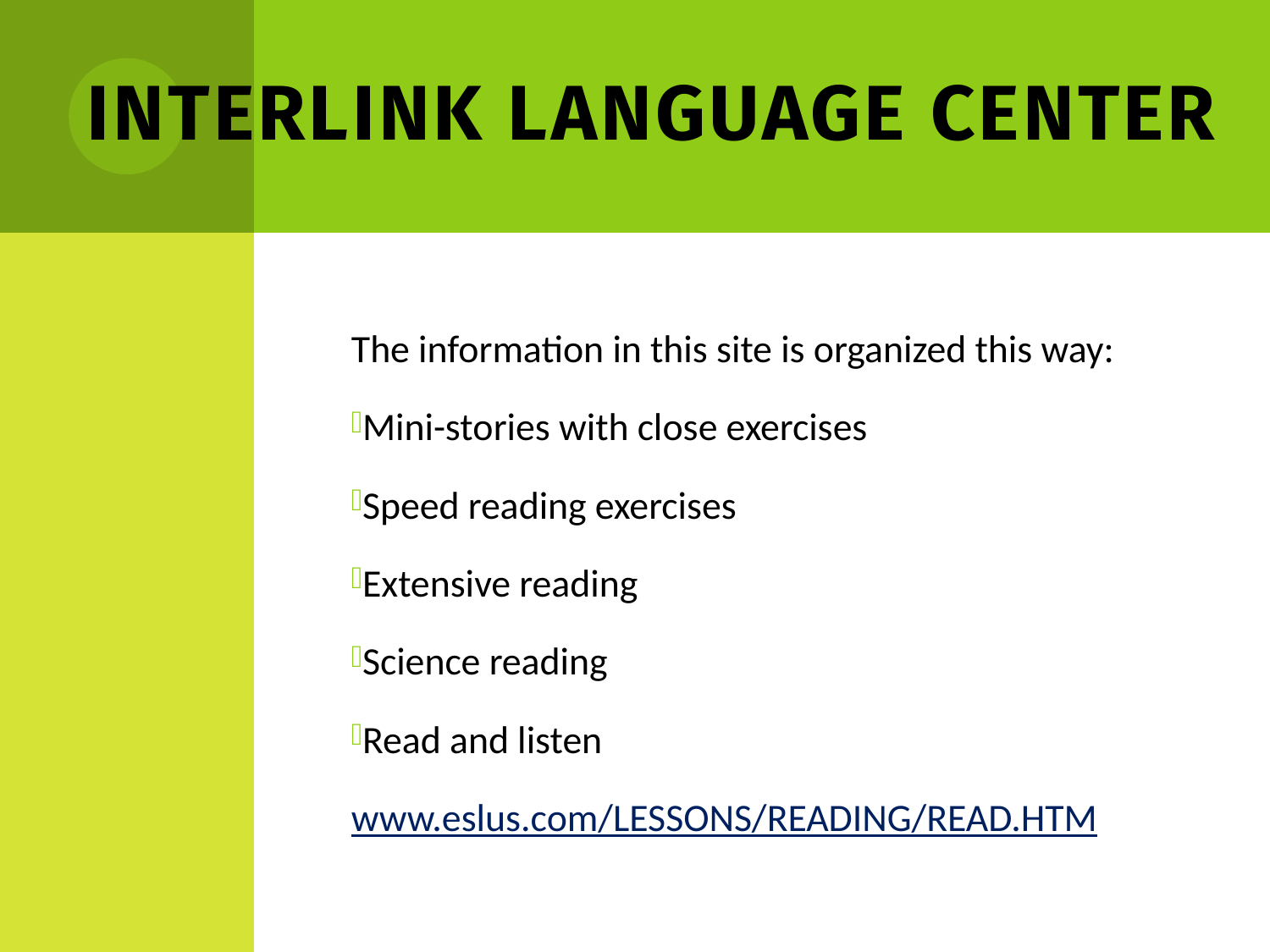

# Interlink language center
The information in this site is organized this way:
Mini-stories with close exercises
Speed reading exercises
Extensive reading
Science reading
Read and listen
www.eslus.com/LESSONS/READING/READ.HTM